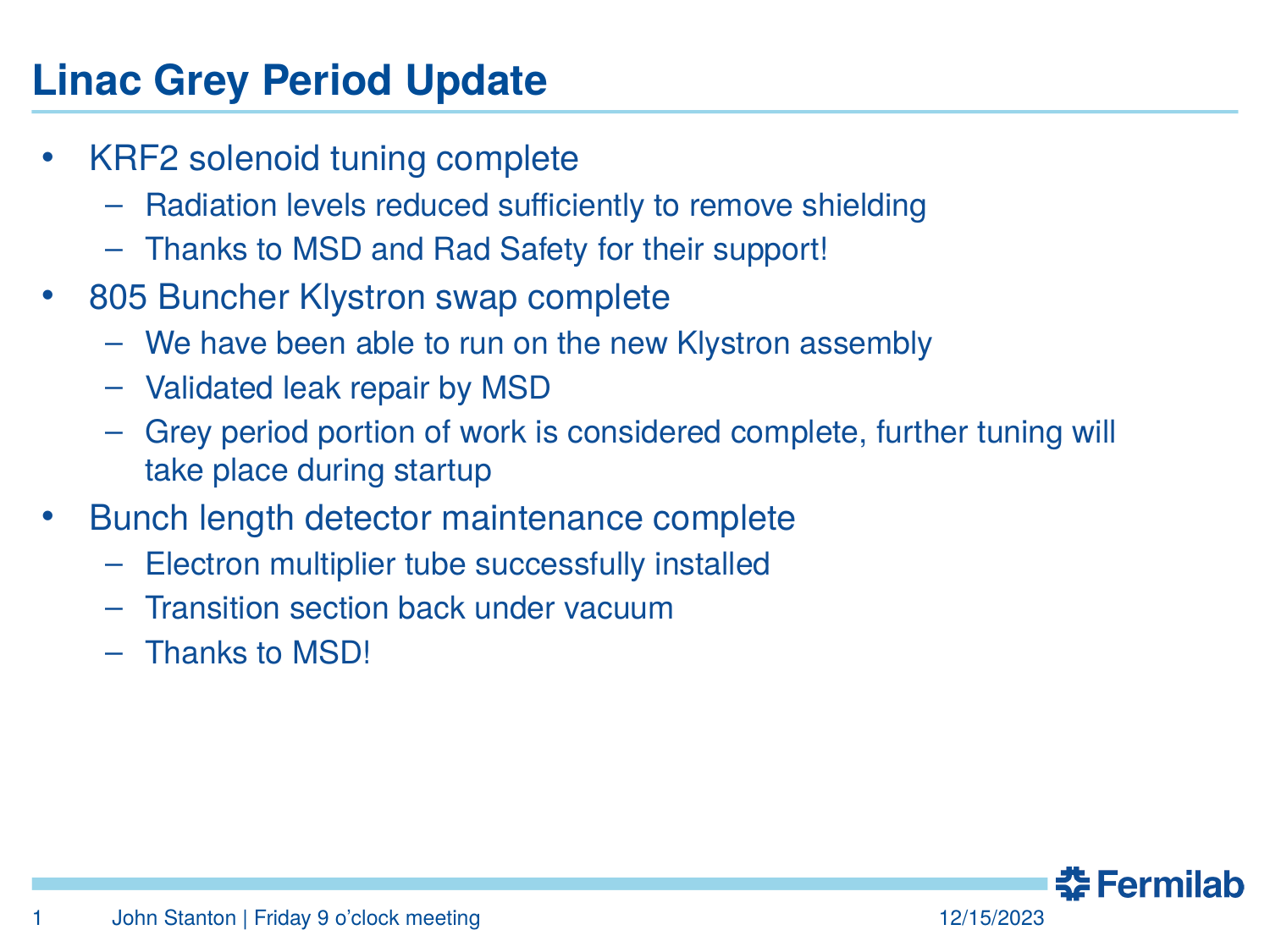

# Linac Grey Period Update
KRF2 solenoid tuning complete
Radiation levels reduced sufficiently to remove shielding
Thanks to MSD and Rad Safety for their support!
805 Buncher Klystron swap complete
We have been able to run on the new Klystron assembly
Validated leak repair by MSD
Grey period portion of work is considered complete, further tuning will take place during startup
Bunch length detector maintenance complete
Electron multiplier tube successfully installed
Transition section back under vacuum
Thanks to MSD!

1
John Stanton | Friday 9 o’clock meeting
12/15/2023